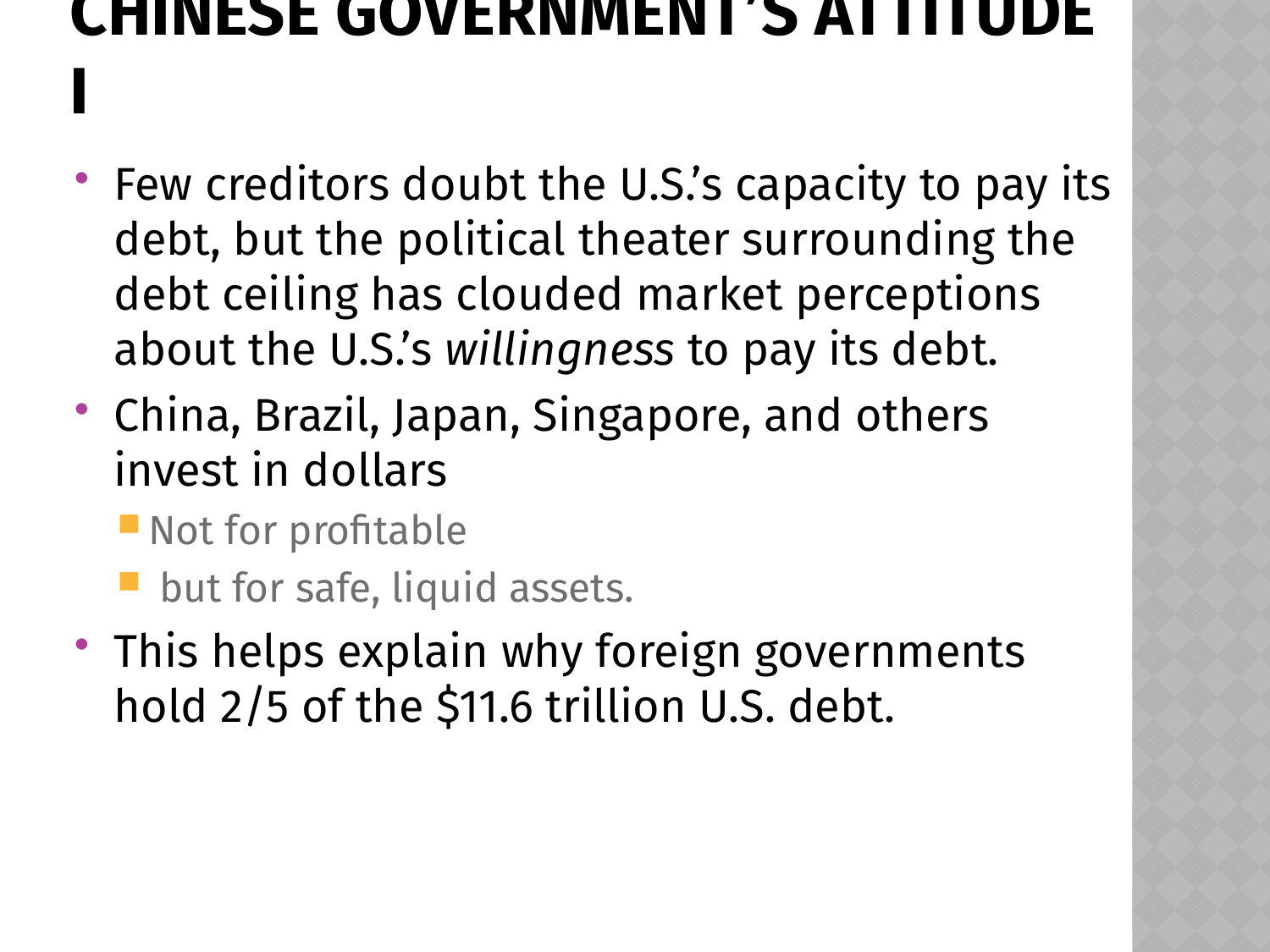

# Chinese Government’s Attitude I
Few creditors doubt the U.S.’s capacity to pay its debt, but the political theater surrounding the debt ceiling has clouded market perceptions about the U.S.’s willingness to pay its debt.
China, Brazil, Japan, Singapore, and others invest in dollars
Not for profitable
 but for safe, liquid assets.
This helps explain why foreign governments hold 2/5 of the $11.6 trillion U.S. debt.